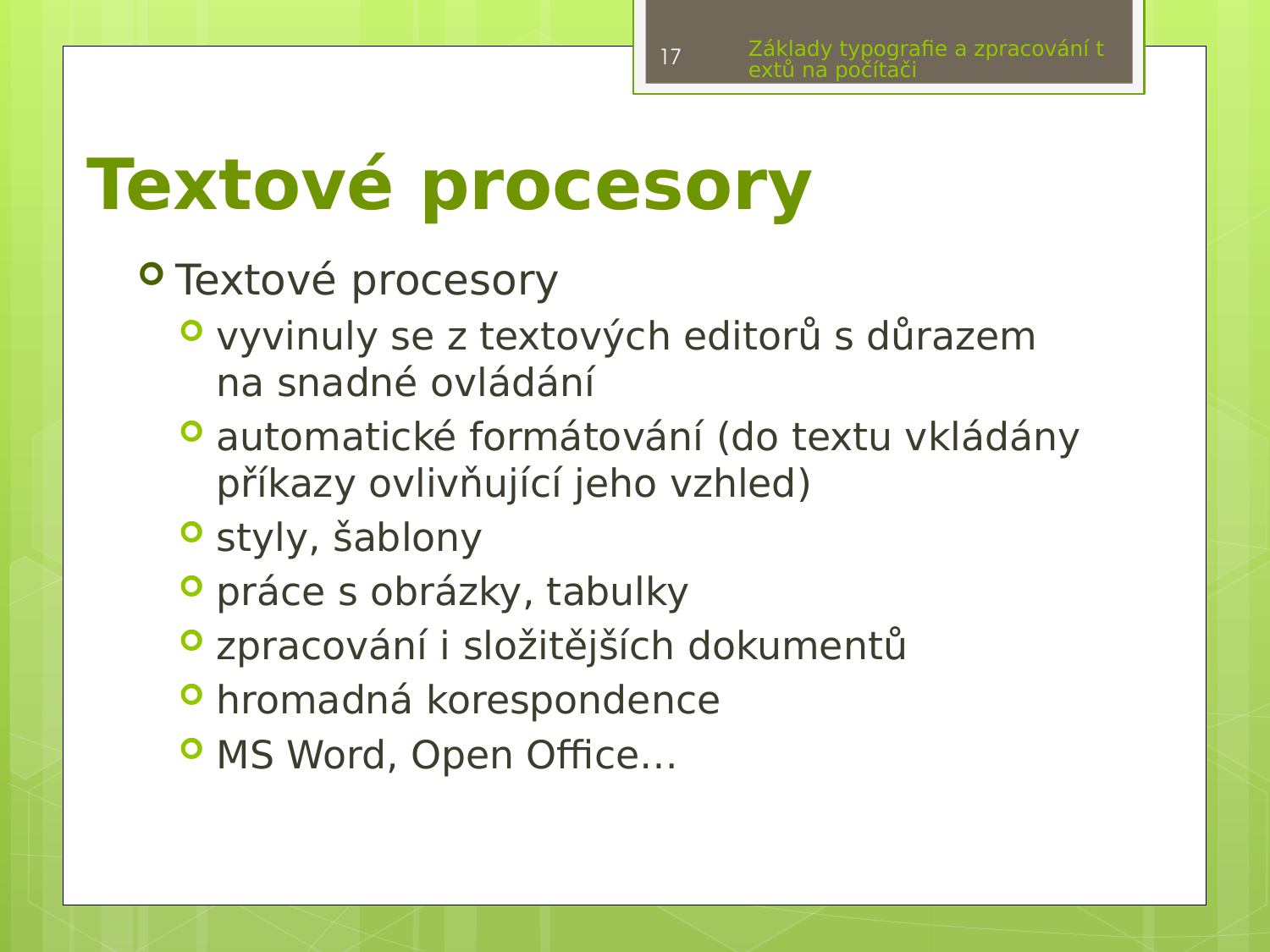

Základy typografie a zpracování textů na počítači
17
# Textové procesory
Textové procesory
vyvinuly se z textových editorů s důrazem na snadné ovládání
automatické formátování (do textu vkládány příkazy ovlivňující jeho vzhled)
styly, šablony
práce s obrázky, tabulky
zpracování i složitějších dokumentů
hromadná korespondence
MS Word, Open Office…